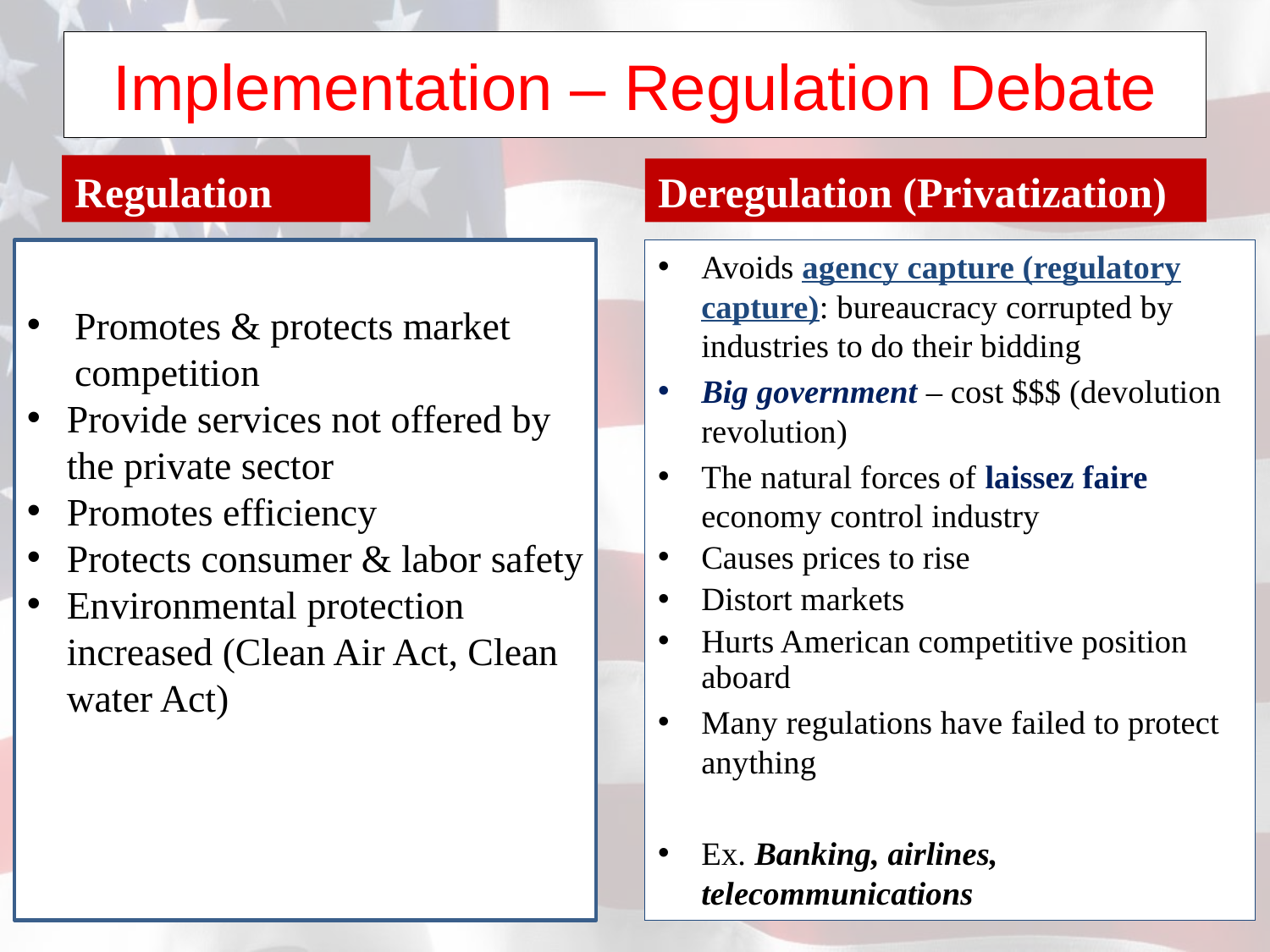

# Implementation – Regulation Debate
Regulation
Deregulation (Privatization)
Promotes & protects market competition
Provide services not offered by the private sector
Promotes efficiency
Protects consumer & labor safety
Environmental protection increased (Clean Air Act, Clean water Act)

Avoids agency capture (regulatory capture): bureaucracy corrupted by industries to do their bidding
Big government – cost $$$ (devolution revolution)
The natural forces of laissez faire economy control industry
Causes prices to rise
Distort markets
Hurts American competitive position aboard
Many regulations have failed to protect anything

Ex. Banking, airlines, telecommunications